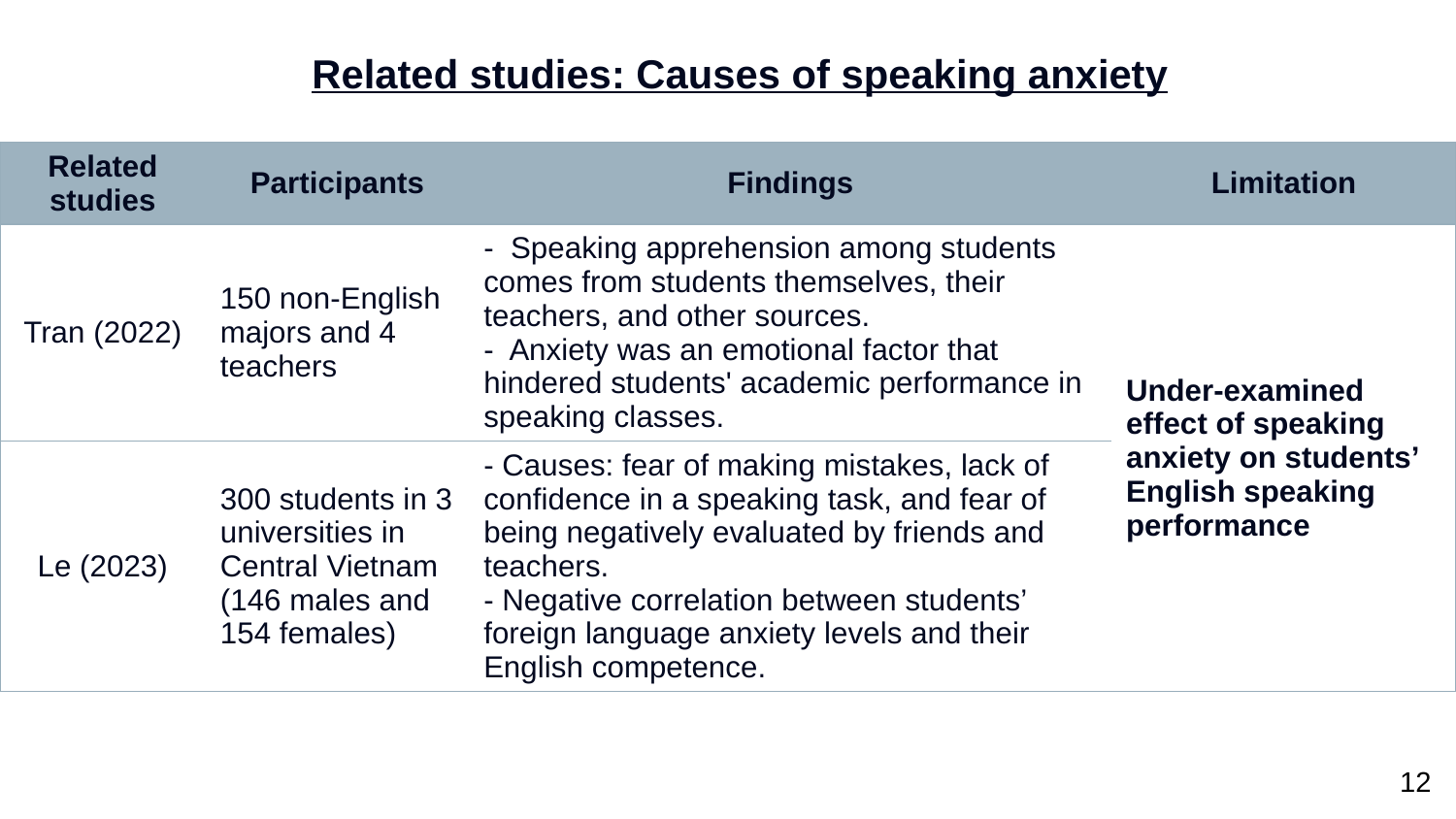

Related studies: Causes of speaking anxiety
| Related studies | Participants | Findings | Limitation |
| --- | --- | --- | --- |
| Tran (2022) | 150 non-English majors and 4 teachers | - Speaking apprehension among students comes from students themselves, their teachers, and other sources. - Anxiety was an emotional factor that hindered students' academic performance in speaking classes. | Under-examined effect of speaking anxiety on students’ English speaking performance |
| Le (2023) | 300 students in 3 universities in Central Vietnam (146 males and 154 females) | - Causes: fear of making mistakes, lack of confidence in a speaking task, and fear of being negatively evaluated by friends and teachers. - Negative correlation between students’ foreign language anxiety levels and their English competence. |  |
12